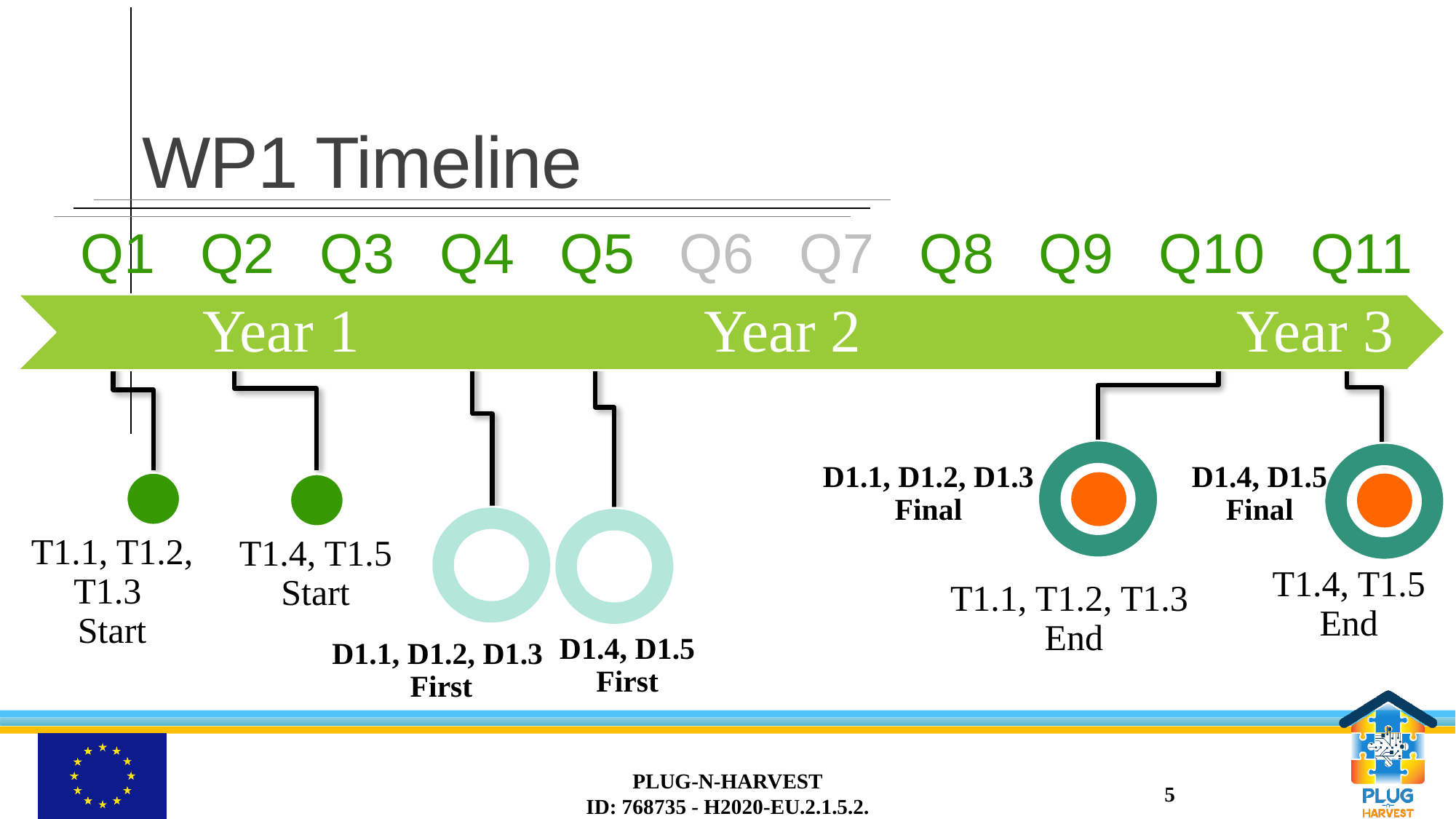

# WP1 Timeline
Q1
Q2
Q3
Q4
Q5
Q6
Q7
Q8
Q9
Q10
Q11
        Year 1                       Year 2                         Year 3
D1.1, D1.2, D1.3
Final

D1.4, D1.5
Final

T1.4, T1.5 Start

T1.1, T1.2, T1.3
Start
T1.4, T1.5 End
T1.1, T1.2, T1.3
End
D1.4, D1.5
First
D1.1, D1.2, D1.3
First
PLUG-N-HARVEST
ID: 768735 - H2020-EU.2.1.5.2.
5